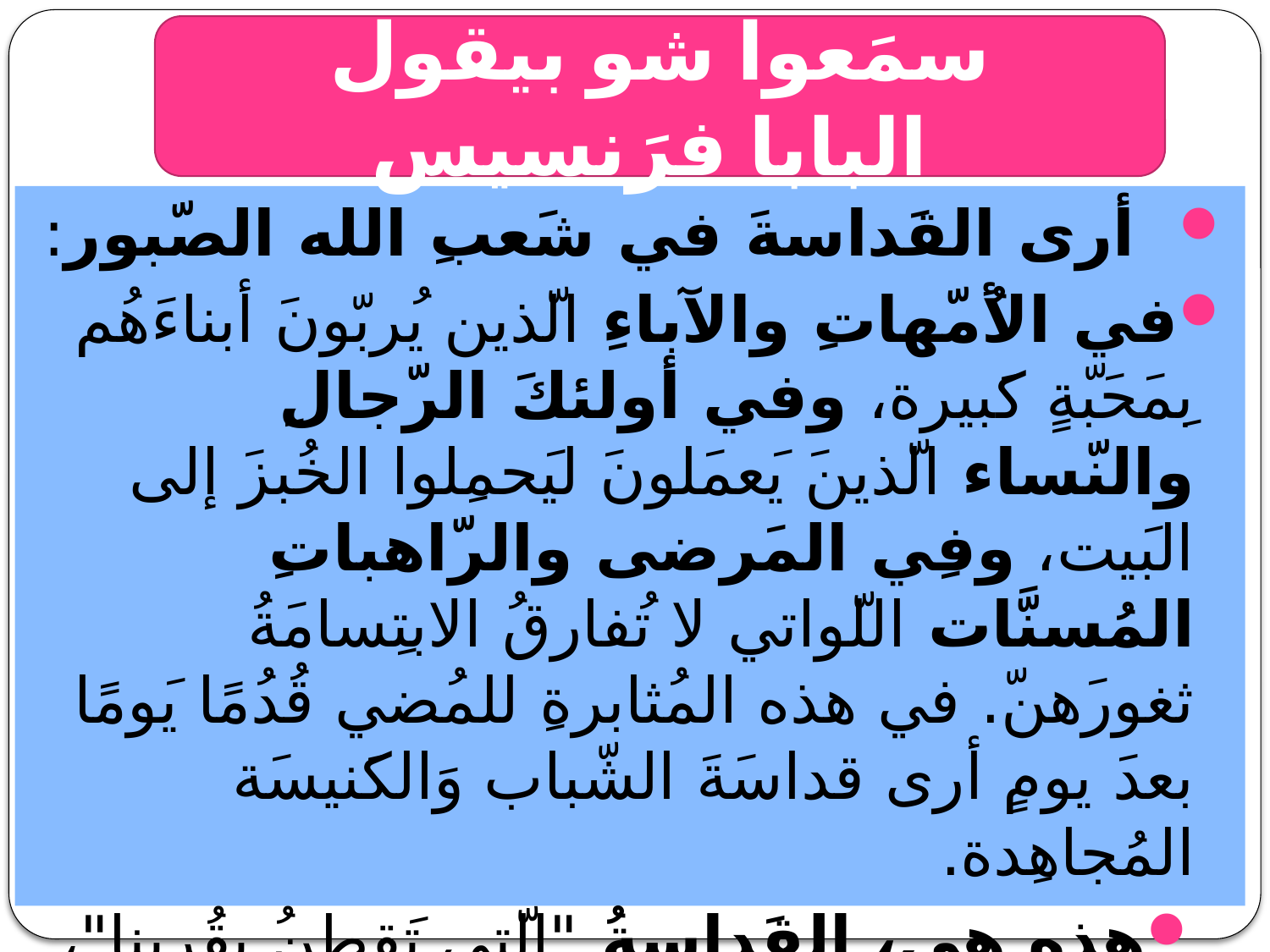

سمَعوا شو بيقول
 البابا فرَنسيس
  أرى القَداسةَ في شَعبِ الله الصّبور:
في الأُمّهاتِ والآباءِ الّذين يُربّونَ أبناءَهُم بِمَحَبّةٍ كَبيرة، وفي أولئكَ الرّجالِ والنّساء الّذينَ يَعمَلونَ ليَحمِلوا الخُبزَ إلى البَيت، وفِي المَرضى والرّاهباتِ المُسنَّات اللّواتي لا تُفارقُ الابتِسامَةُ ثغورَهنّ. في هذه المُثابرةِ للمُضي قُدُمًا يَومًا بعدَ يومٍ أرى قداسَةَ الشّباب وَالكَنيسَة المُجاهِدة.
هذِه هِي، القَداسةُ "الّتي تَقطنُ بقُربِنا"، قَداسةَ الّذينَ يَعيشونَ بِقُربِنا وهُم انعكاسٌ لحُضورِ الله، أو إن أردنا استِعمال تعبيرٍ آخر، "الطّبقة المُتوسِّطة للقداسَة"